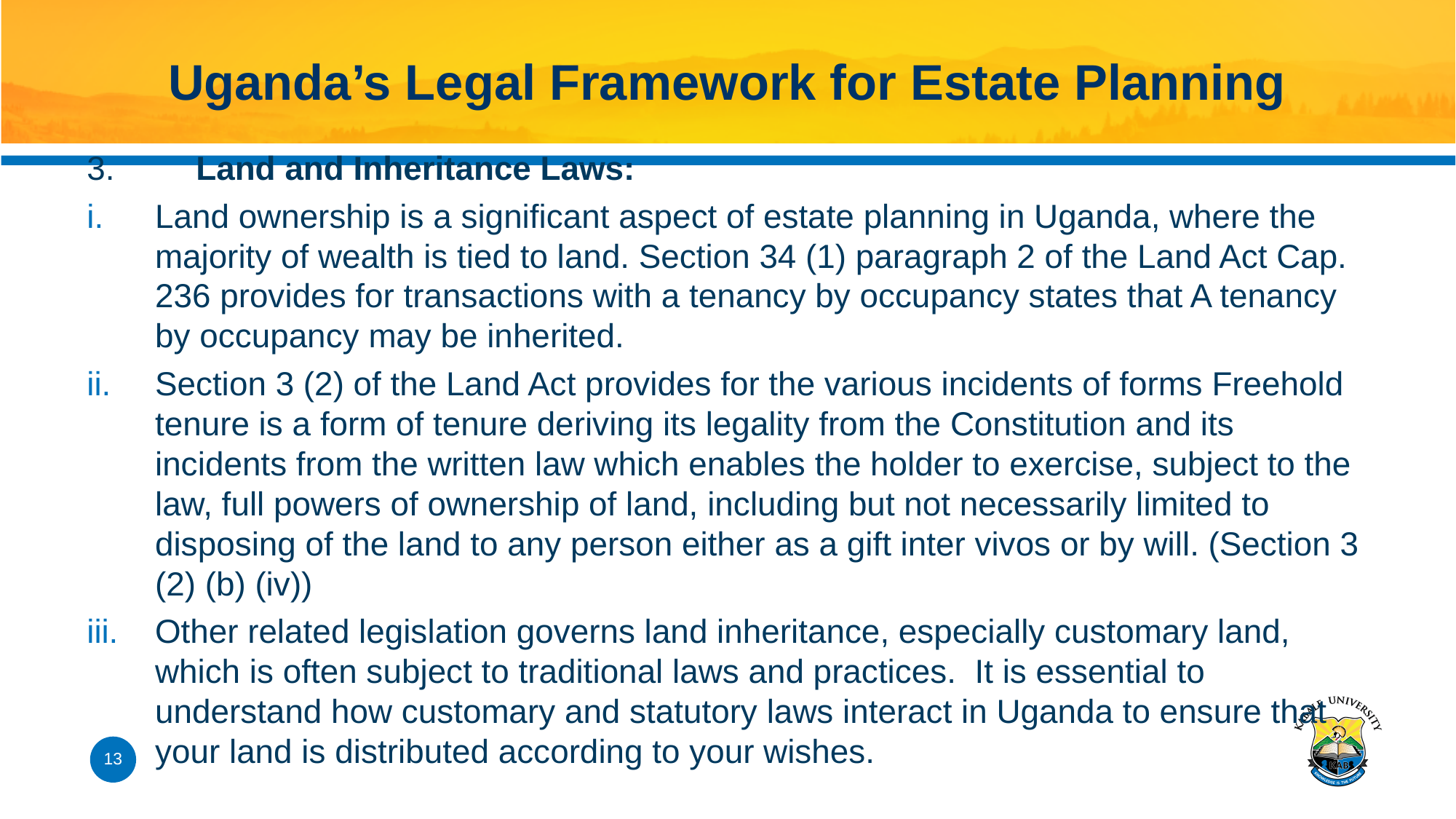

# Uganda’s Legal Framework for Estate Planning
3.	Land and Inheritance Laws:
Land ownership is a significant aspect of estate planning in Uganda, where the majority of wealth is tied to land. Section 34 (1) paragraph 2 of the Land Act Cap. 236 provides for transactions with a tenancy by occupancy states that A tenancy by occupancy may be inherited.
Section 3 (2) of the Land Act provides for the various incidents of forms Freehold tenure is a form of tenure deriving its legality from the Constitution and its incidents from the written law which enables the holder to exercise, subject to the law, full powers of ownership of land, including but not necessarily limited to disposing of the land to any person either as a gift inter vivos or by will. (Section 3 (2) (b) (iv))
Other related legislation governs land inheritance, especially customary land, which is often subject to traditional laws and practices.  It is essential to understand how customary and statutory laws interact in Uganda to ensure that your land is distributed according to your wishes.